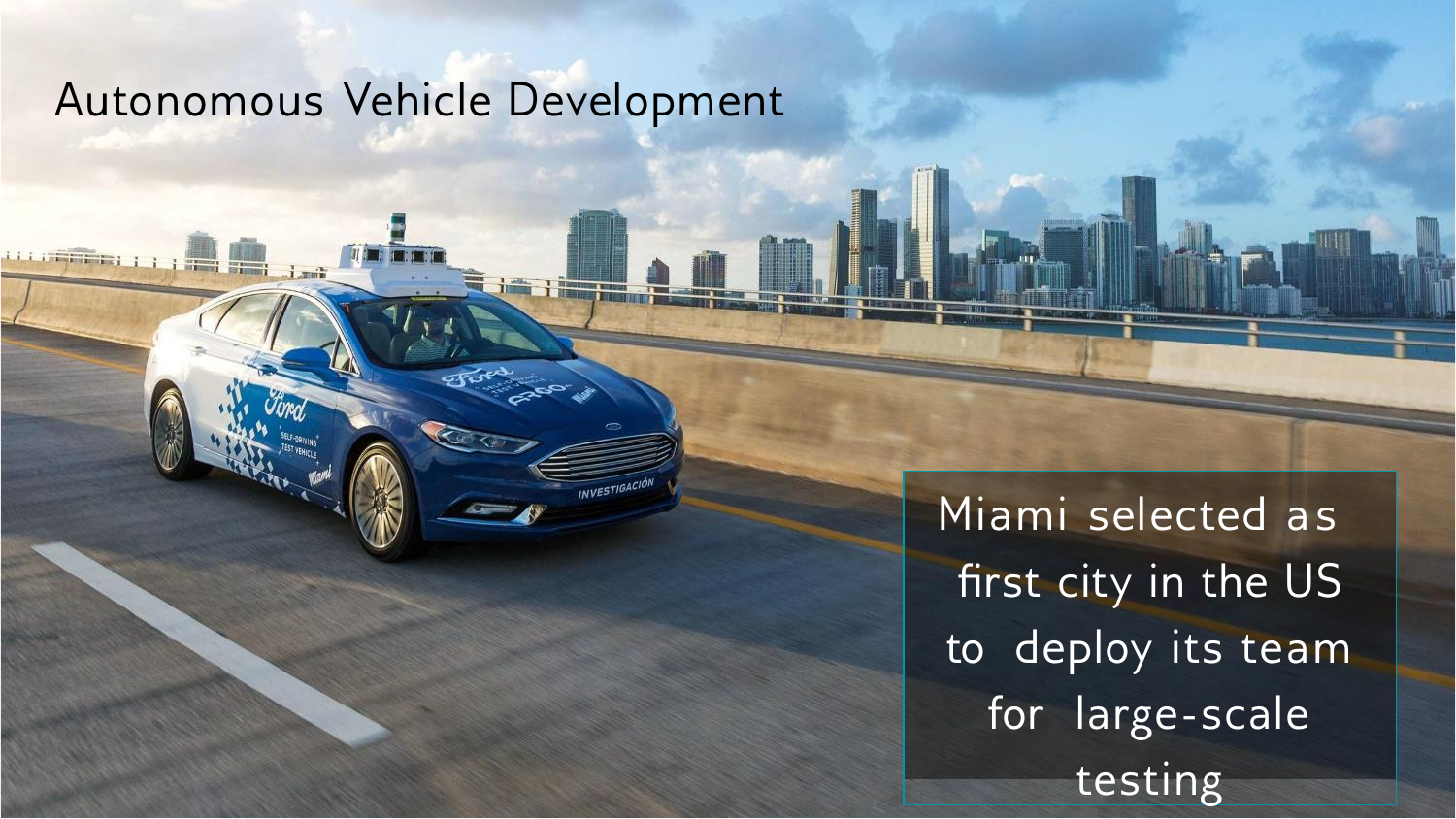

# Autonomous Vehicle Development
Miami selected as  first city in the US to  deploy its team for  large-scale testing